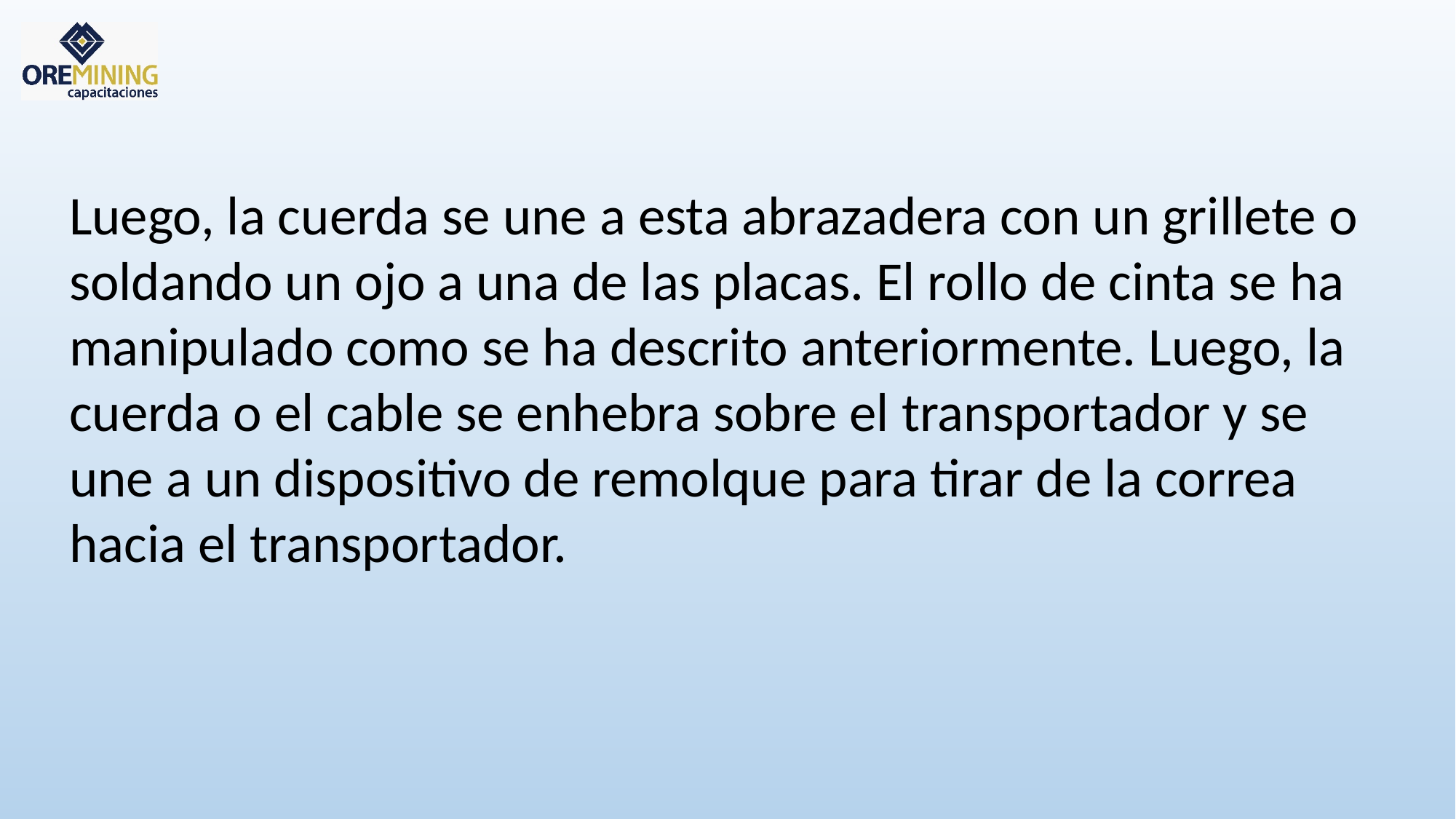

Luego, la cuerda se une a esta abrazadera con un grillete o soldando un ojo a una de las placas. El rollo de cinta se ha manipulado como se ha descrito anteriormente. Luego, la cuerda o el cable se enhebra sobre el transportador y se une a un dispositivo de remolque para tirar de la correa hacia el transportador.